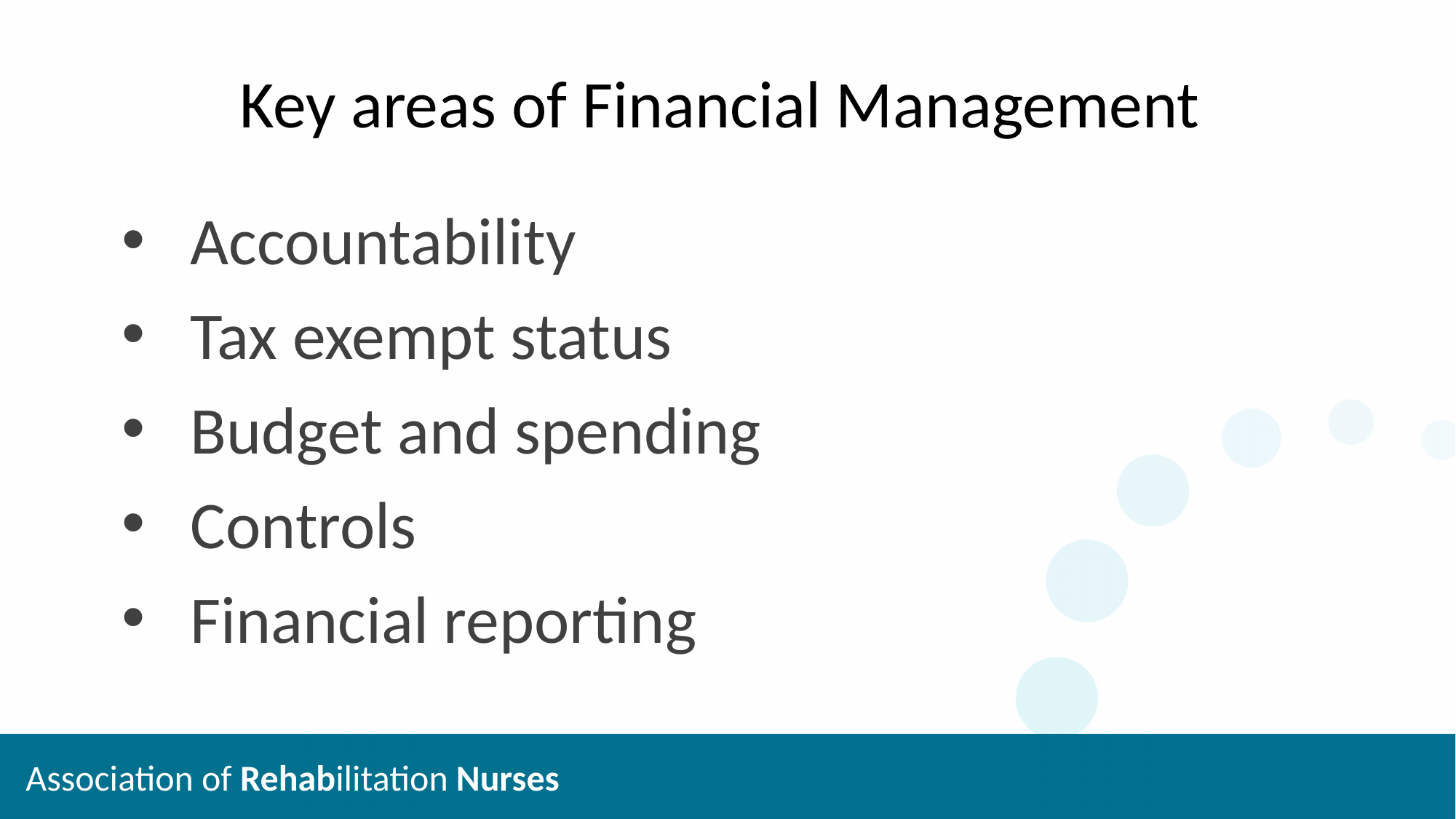

# Key areas of Financial Management
Accountability

Tax exempt status

Budget and spending

Controls

Financial reporting